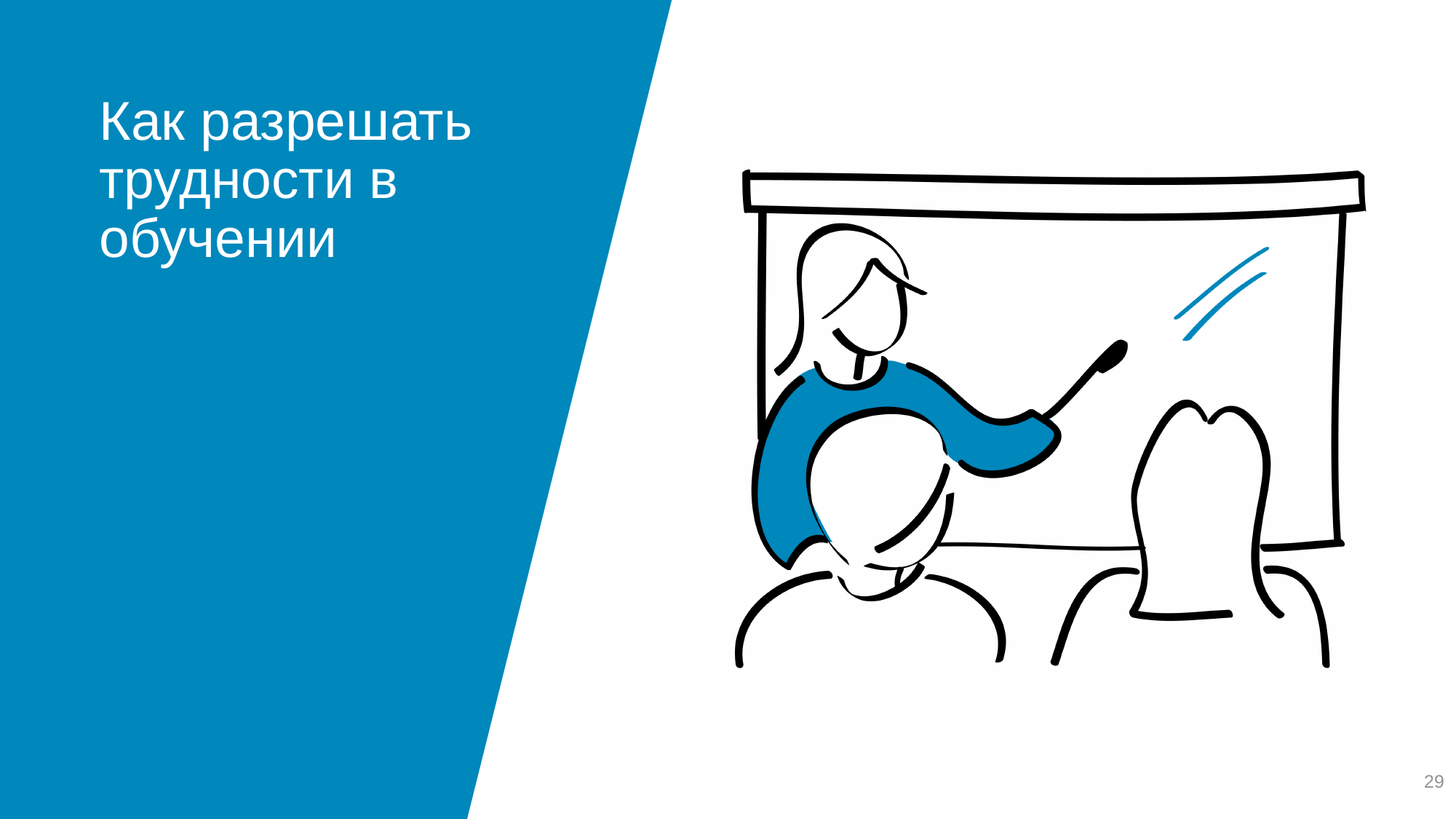

# Как разрешать трудности в обучении
29